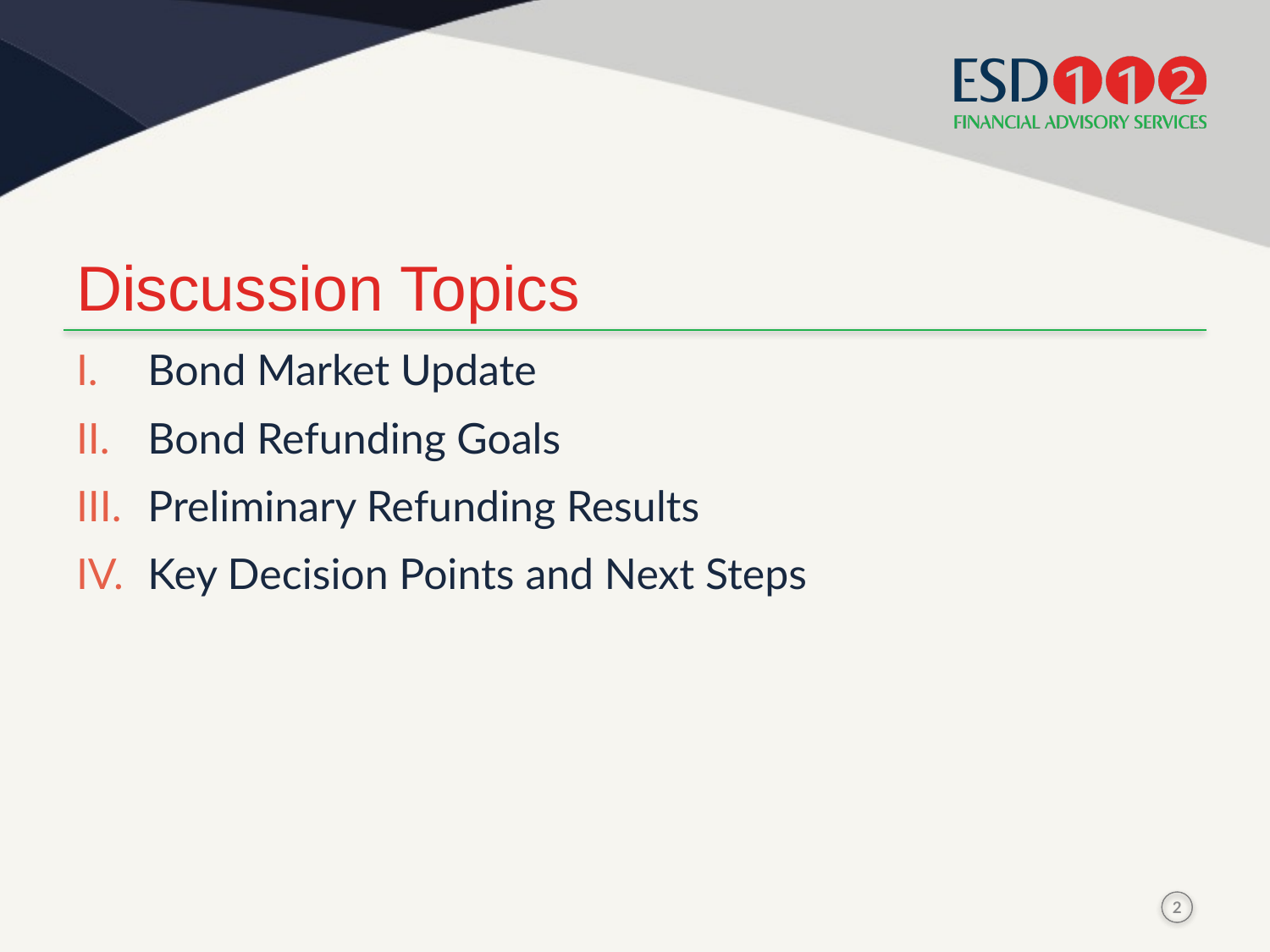

# Discussion Topics
Bond Market Update
Bond Refunding Goals
Preliminary Refunding Results
Key Decision Points and Next Steps
2